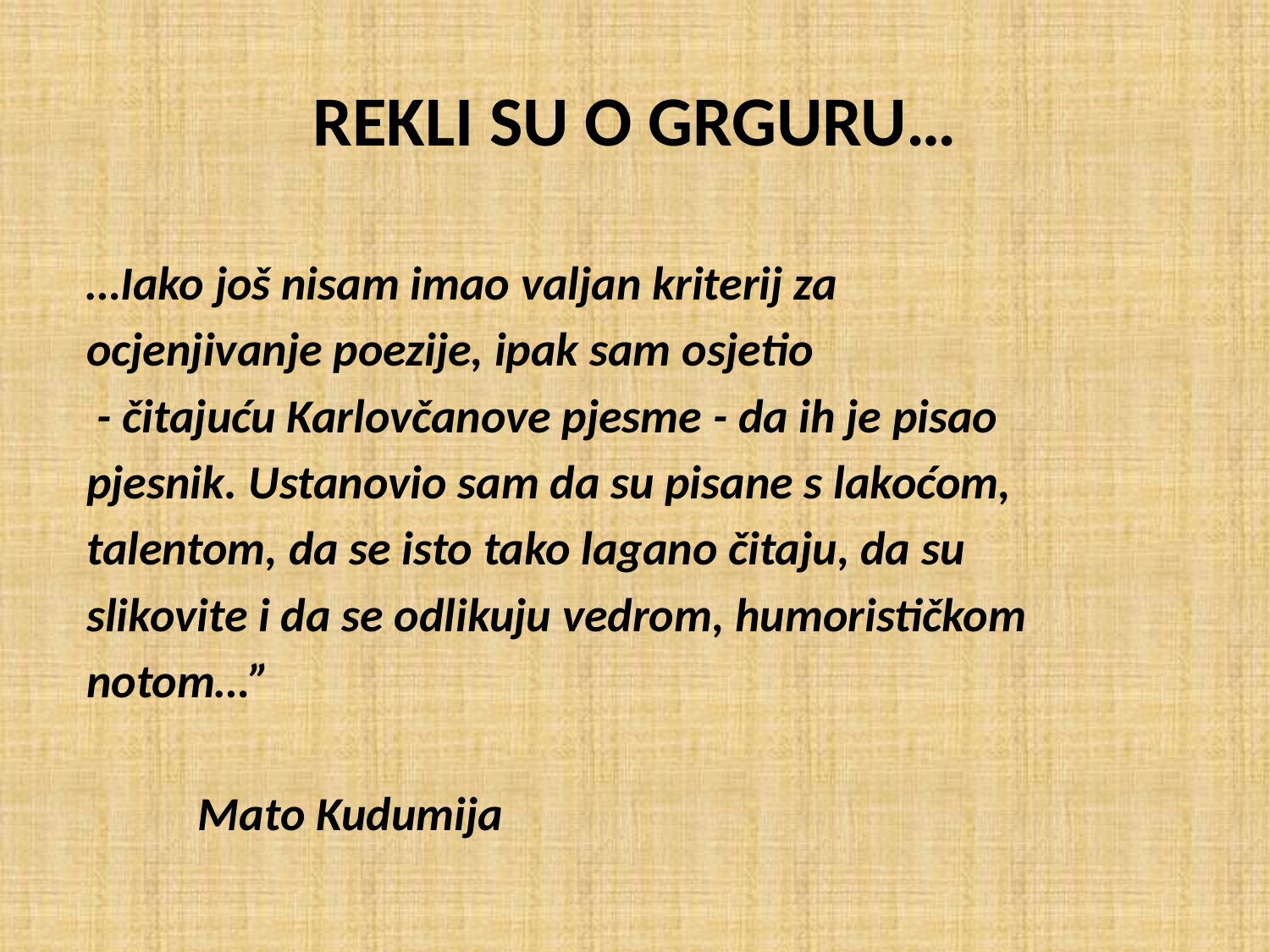

# REKLI SU O GRGURU…
…Iako još nisam imao valjan kriterij za
ocjenjivanje poezije, ipak sam osjetio
 - čitajuću Karlovčanove pjesme - da ih je pisao
pjesnik. Ustanovio sam da su pisane s lakoćom,
talentom, da se isto tako lagano čitaju, da su
slikovite i da se odlikuju vedrom, humorističkom
notom…”

						       Mato Kudumija